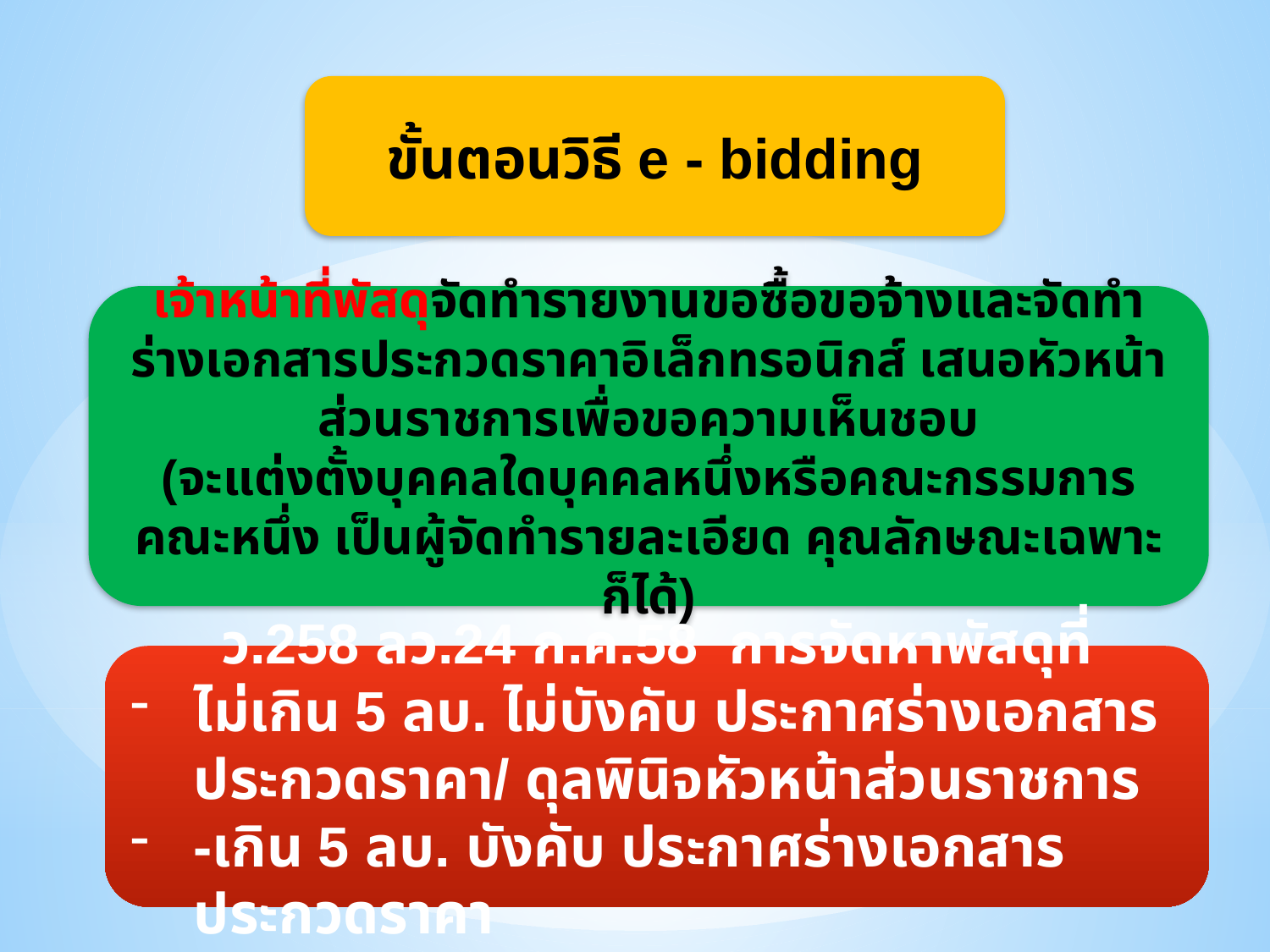

ขั้นตอนวิธี e - bidding
เจ้าหน้าที่พัสดุจัดทำรายงานขอซื้อขอจ้างและจัดทำร่างเอกสารประกวดราคาอิเล็กทรอนิกส์ เสนอหัวหน้าส่วนราชการเพื่อขอความเห็นชอบ
(จะแต่งตั้งบุคคลใดบุคคลหนึ่งหรือคณะกรรมการคณะหนึ่ง เป็นผู้จัดทำรายละเอียด คุณลักษณะเฉพาะก็ได้)
ว.258 ลว.24 ก.ค.58  การจัดหาพัสดุที่
ไม่เกิน 5 ลบ. ไม่บังคับ ประกาศร่างเอกสารประกวดราคา/ ดุลพินิจหัวหน้าส่วนราชการ
-เกิน 5 ลบ. บังคับ ประกาศร่างเอกสารประกวดราคา